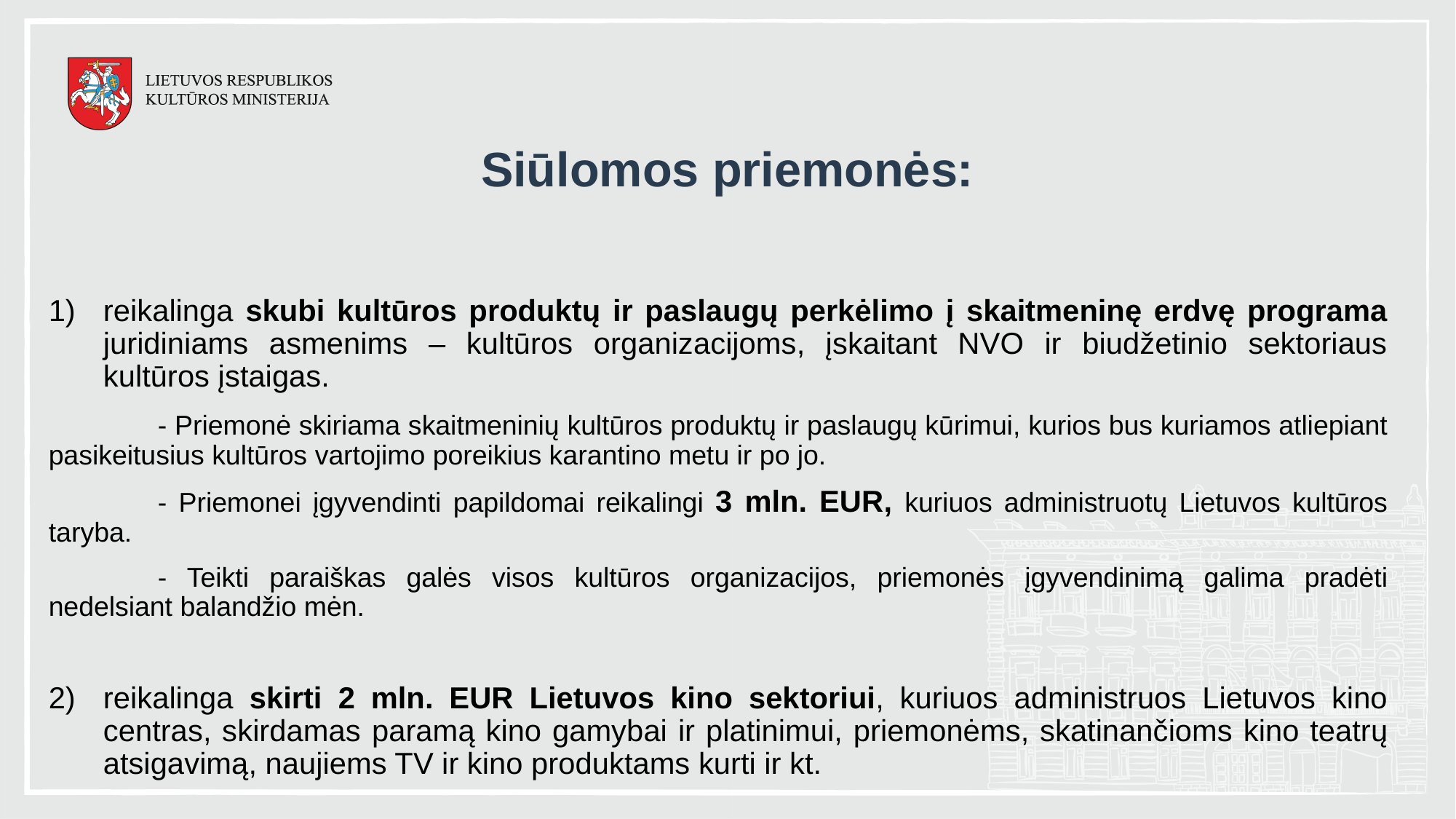

Siūlomos priemonės:

reikalinga skubi kultūros produktų ir paslaugų perkėlimo į skaitmeninę erdvę programa juridiniams asmenims – kultūros organizacijoms, įskaitant NVO ir biudžetinio sektoriaus kultūros įstaigas.
	- Priemonė skiriama skaitmeninių kultūros produktų ir paslaugų kūrimui, kurios bus kuriamos atliepiant pasikeitusius kultūros vartojimo poreikius karantino metu ir po jo.
	- Priemonei įgyvendinti papildomai reikalingi 3 mln. EUR, kuriuos administruotų Lietuvos kultūros taryba.
	- Teikti paraiškas galės visos kultūros organizacijos, priemonės įgyvendinimą galima pradėti nedelsiant balandžio mėn.

reikalinga skirti 2 mln. EUR Lietuvos kino sektoriui, kuriuos administruos Lietuvos kino centras, skirdamas paramą kino gamybai ir platinimui, priemonėms, skatinančioms kino teatrų atsigavimą, naujiems TV ir kino produktams kurti ir kt.